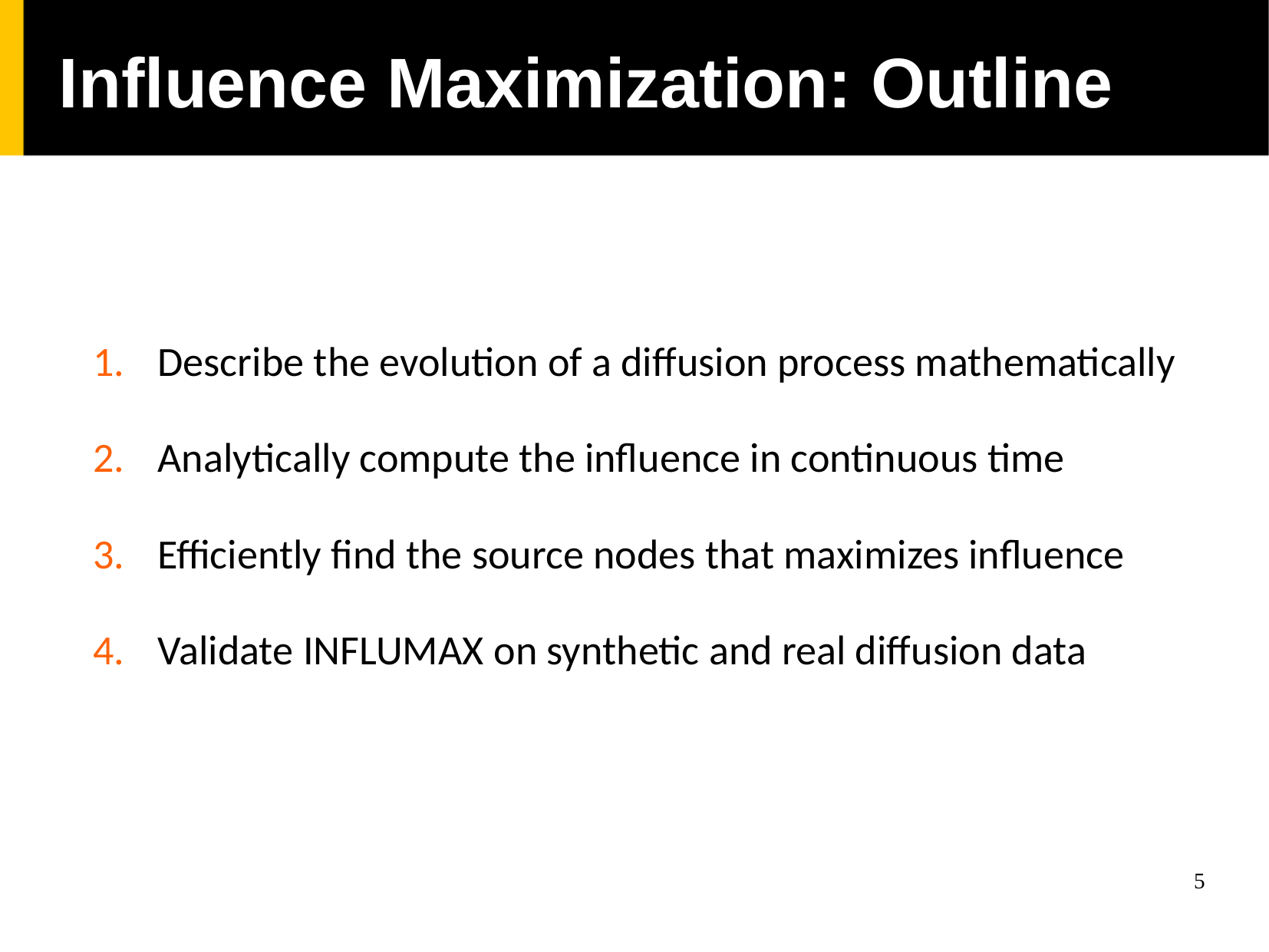

Influence Maximization: Outline
Describe the evolution of a diffusion process mathematically
Analytically compute the influence in continuous time
Efficiently find the source nodes that maximizes influence
Validate InfluMax on synthetic and real diffusion data
5